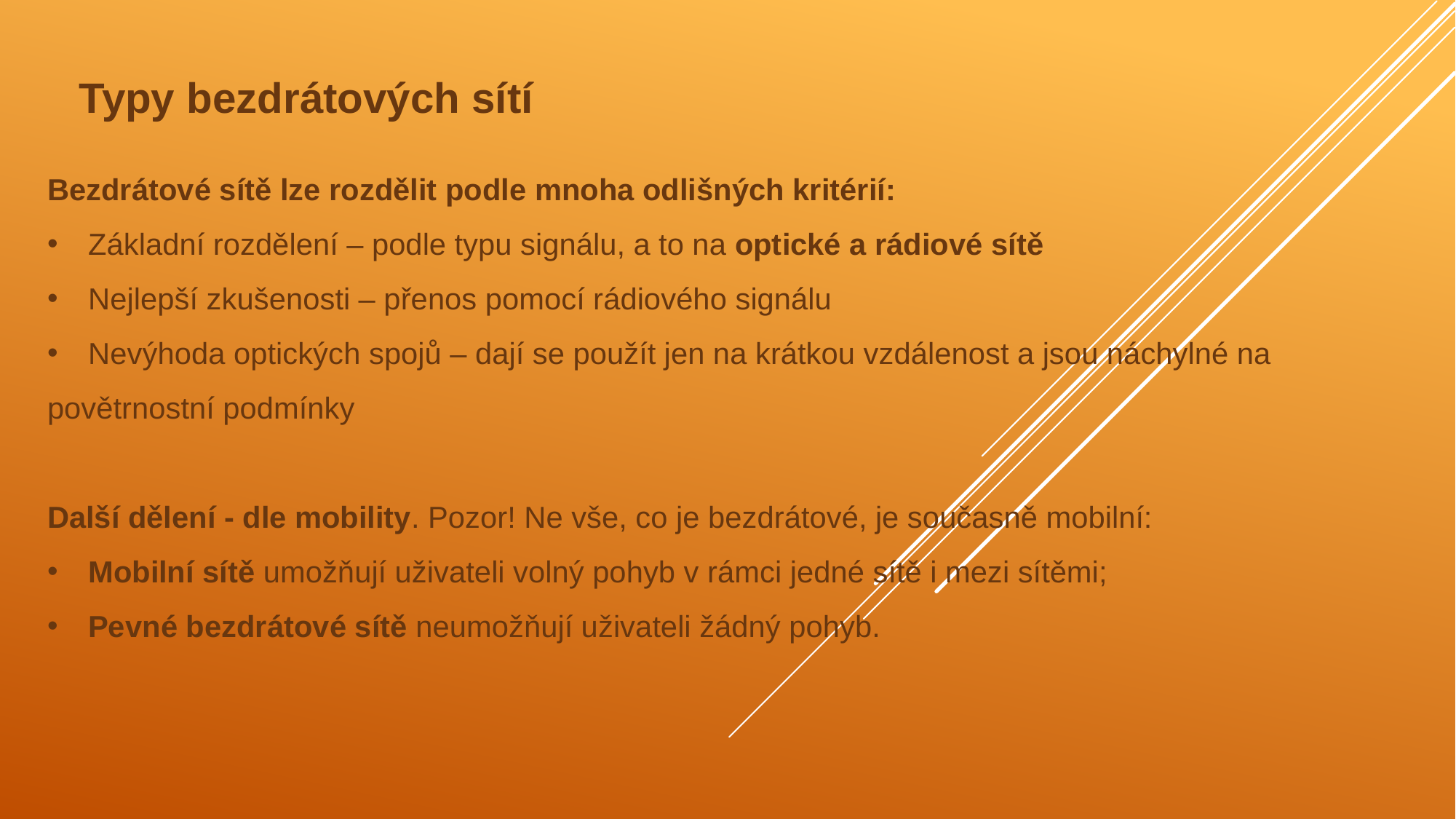

Typy bezdrátových sítí
Bezdrátové sítě lze rozdělit podle mnoha odlišných kritérií:
Základní rozdělení – podle typu signálu, a to na optické a rádiové sítě
Nejlepší zkušenosti – přenos pomocí rádiového signálu
Nevýhoda optických spojů – dají se použít jen na krátkou vzdálenost a jsou náchylné na
povětrnostní podmínky

Další dělení - dle mobility. Pozor! Ne vše, co je bezdrátové, je současně mobilní:
Mobilní sítě umožňují uživateli volný pohyb v rámci jedné sítě i mezi sítěmi;
Pevné bezdrátové sítě neumožňují uživateli žádný pohyb.